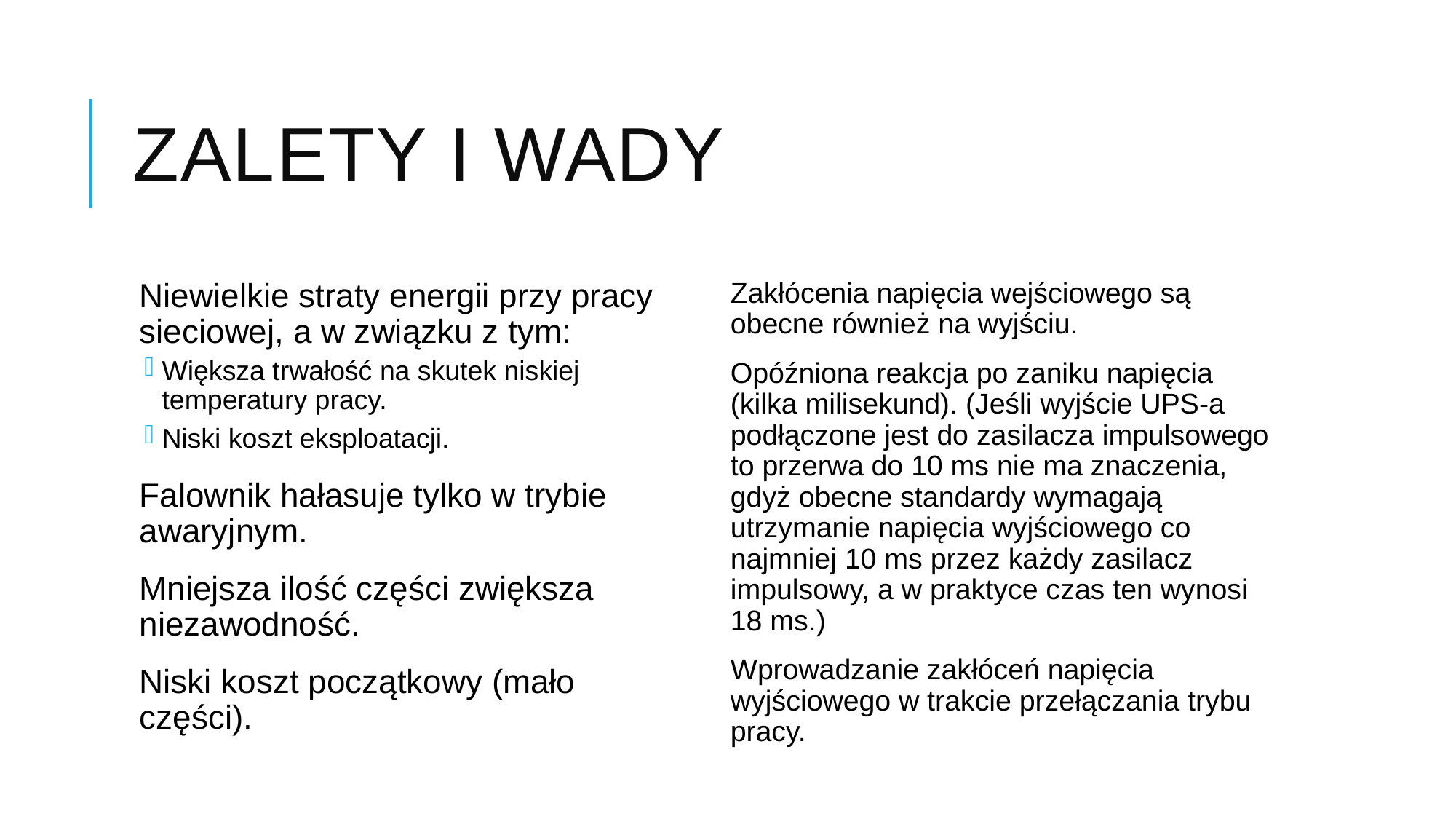

# Zalety i Wady
Niewielkie straty energii przy pracy sieciowej, a w związku z tym:
Większa trwałość na skutek niskiej temperatury pracy.
Niski koszt eksploatacji.
Falownik hałasuje tylko w trybie awaryjnym.
Mniejsza ilość części zwiększa niezawodność.
Niski koszt początkowy (mało części).

Zakłócenia napięcia wejściowego są obecne również na wyjściu.
Opóźniona reakcja po zaniku napięcia (kilka milisekund). (Jeśli wyjście UPS-a podłączone jest do zasilacza impulsowego to przerwa do 10 ms nie ma znaczenia, gdyż obecne standardy wymagają utrzymanie napięcia wyjściowego co najmniej 10 ms przez każdy zasilacz impulsowy, a w praktyce czas ten wynosi 18 ms.)
Wprowadzanie zakłóceń napięcia wyjściowego w trakcie przełączania trybu pracy.